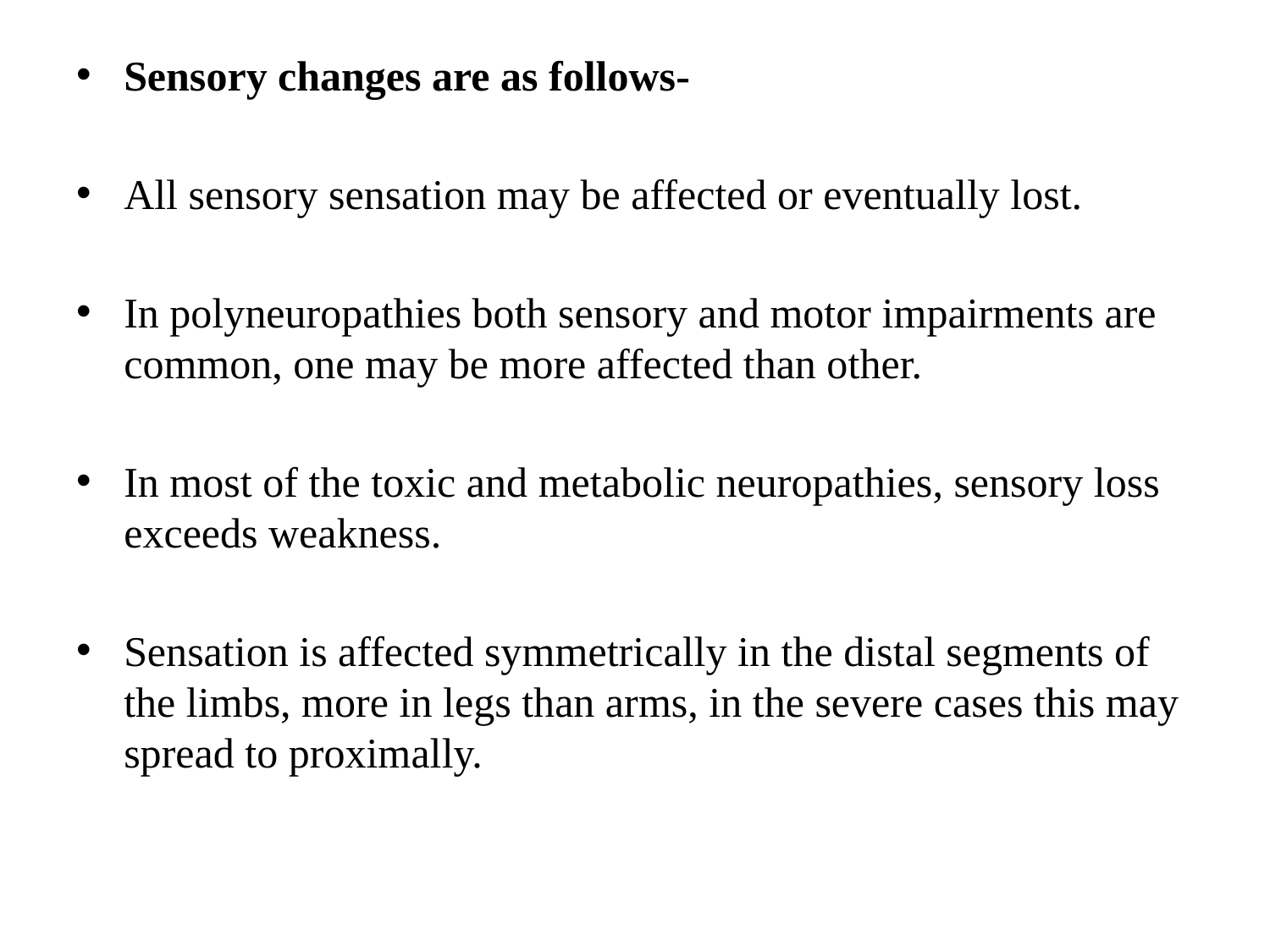

Sensory changes are as follows-

All sensory sensation may be affected or eventually lost.

In polyneuropathies both sensory and motor impairments are common, one may be more affected than other.

In most of the toxic and metabolic neuropathies, sensory loss exceeds weakness.

Sensation is affected symmetrically in the distal segments of the limbs, more in legs than arms, in the severe cases this may spread to proximally.